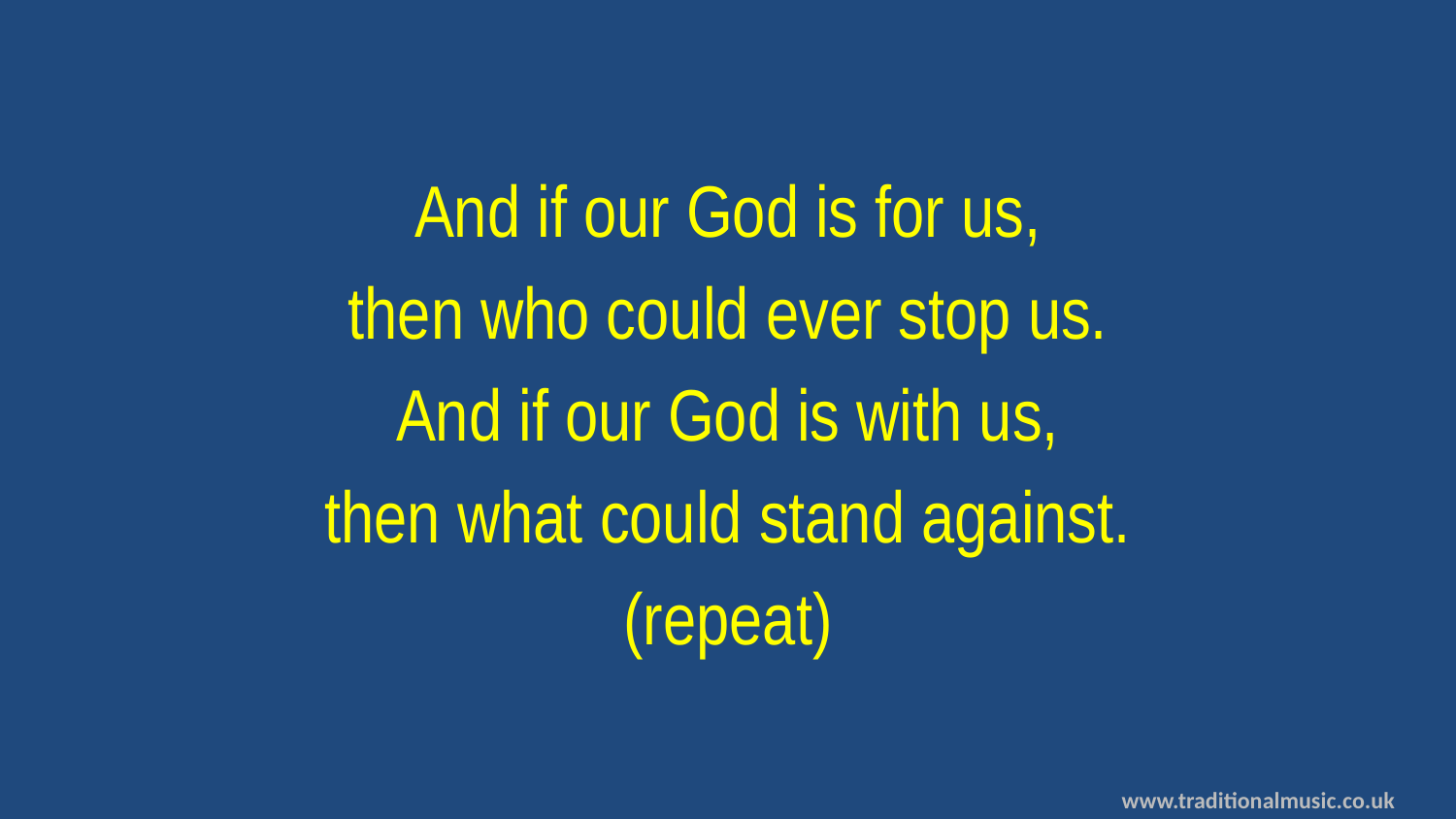

And if our God is for us,
then who could ever stop us.
And if our God is with us,
then what could stand against.
(repeat)